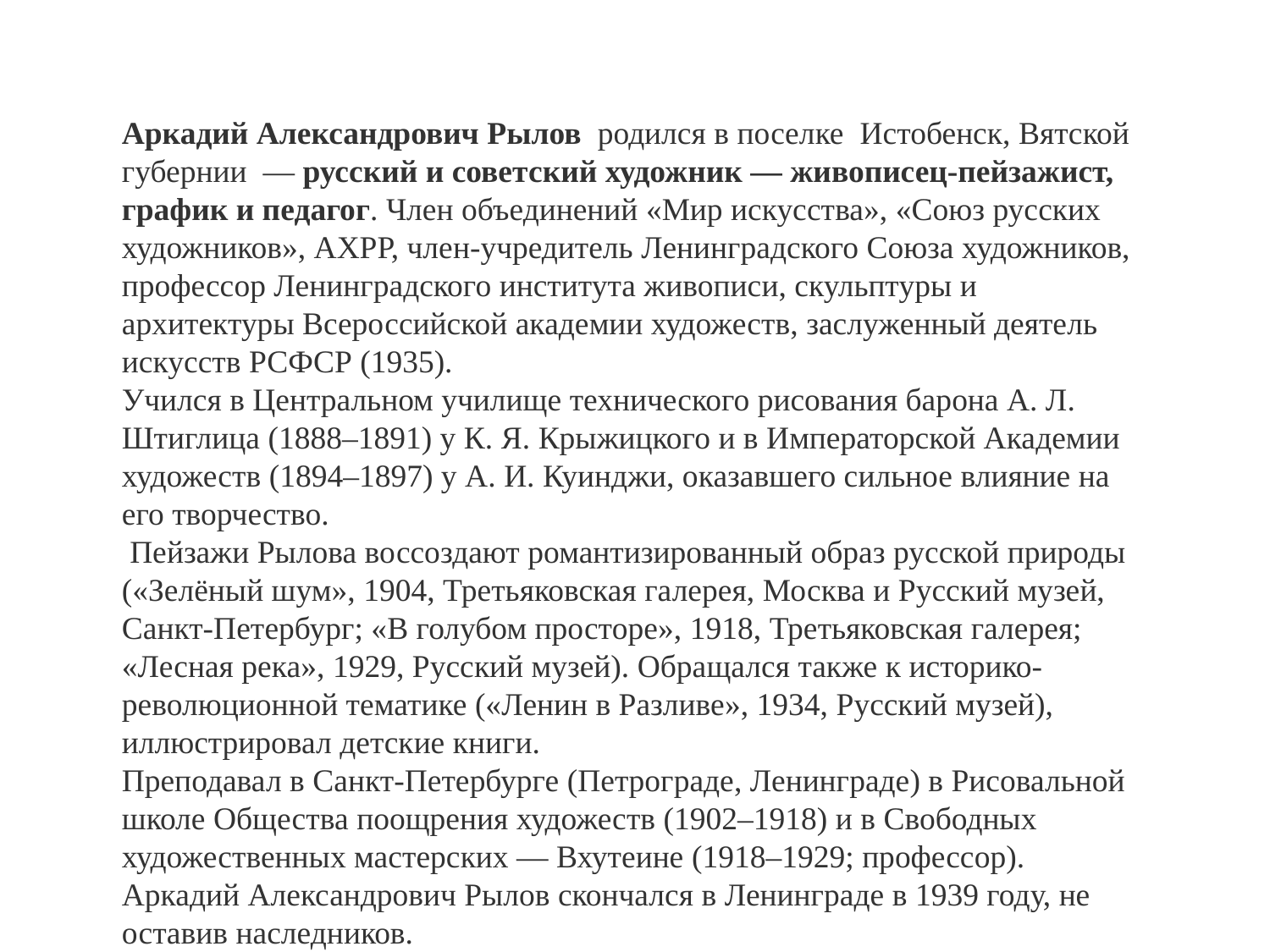

Аркадий Александрович Рылов  родился в поселке  Истобенск, Вятской губернии  — русский и советский художник — живописец-пейзажист, график и педагог. Член объединений «Мир искусства», «Союз русских художников», АХРР, член-учредитель Ленинградского Союза художников, профессор Ленинградского института живописи, скульптуры и архитектуры Всероссийской академии художеств, заслуженный деятель искусств РСФСР (1935).
Учился в Центральном училище технического рисования барона А. Л. Штиглица (1888–1891) у К. Я. Крыжицкого и в Императорской Академии художеств (1894–1897) у А. И. Куинджи, оказавшего сильное влияние на его творчество.
 Пейзажи Рылова воссоздают романтизированный образ русской природы («Зелёный шум», 1904, Третьяковская галерея, Москва и Русский музей, Санкт-Петербург; «В голубом просторе», 1918, Третьяковская галерея; «Лесная река», 1929, Русский музей). Обращался также к историко-революционной тематике («Ленин в Разливе», 1934, Русский музей), иллюстрировал детские книги.
Преподавал в Санкт-Петербурге (Петрограде, Ленинграде) в Рисовальной школе Общества поощрения художеств (1902–1918) и в Свободных художественных мастерских — Вхутеине (1918–1929; профессор).
Аркадий Александрович Рылов скончался в Ленинграде в 1939 году, не оставив наследников.